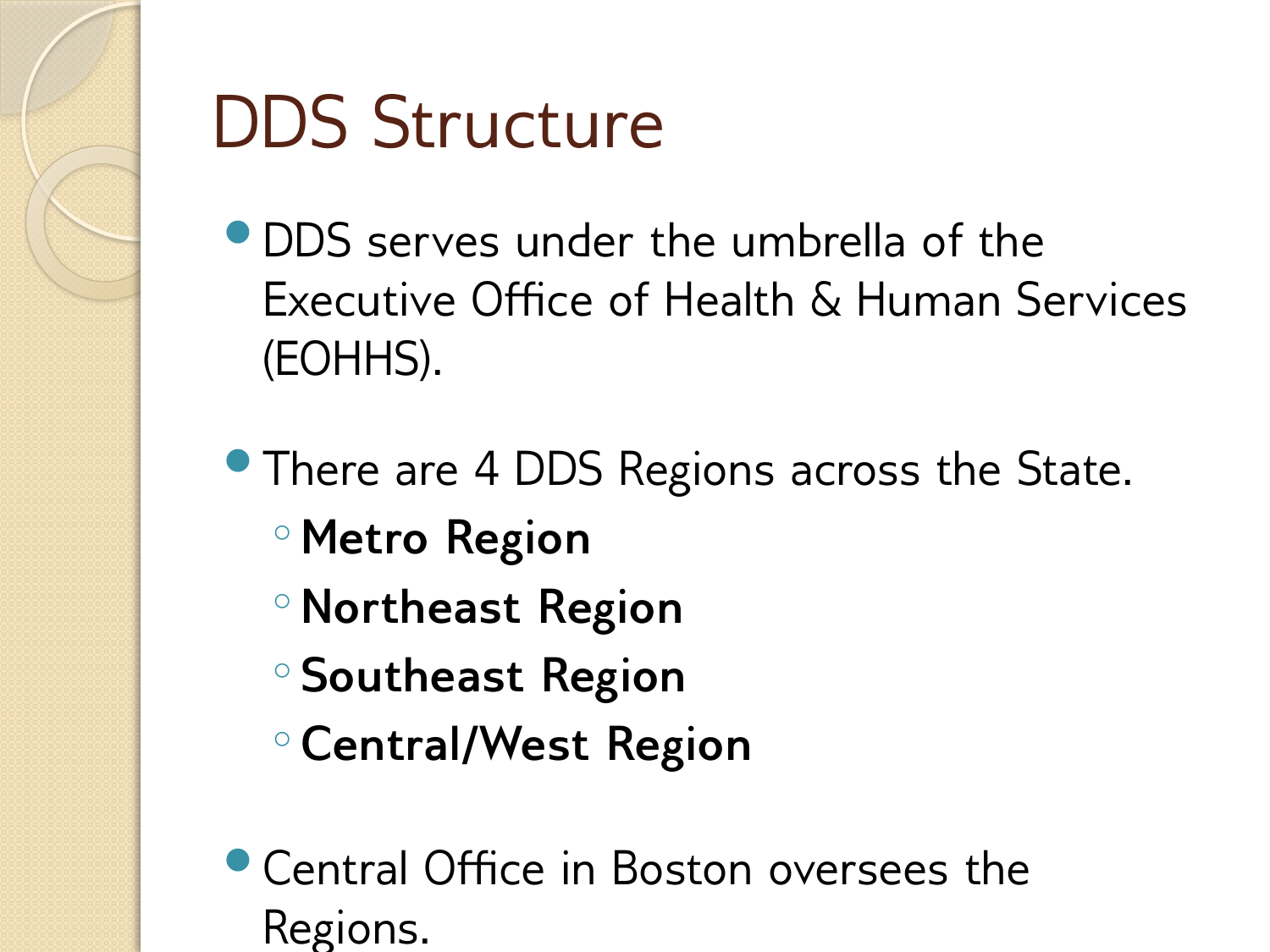

# DDS Structure
DDS serves under the umbrella of the Executive Office of Health & Human Services (EOHHS).

There are 4 DDS Regions across the State.
Metro Region
Northeast Region
Southeast Region
Central/West Region

Central Office in Boston oversees the Regions.

5